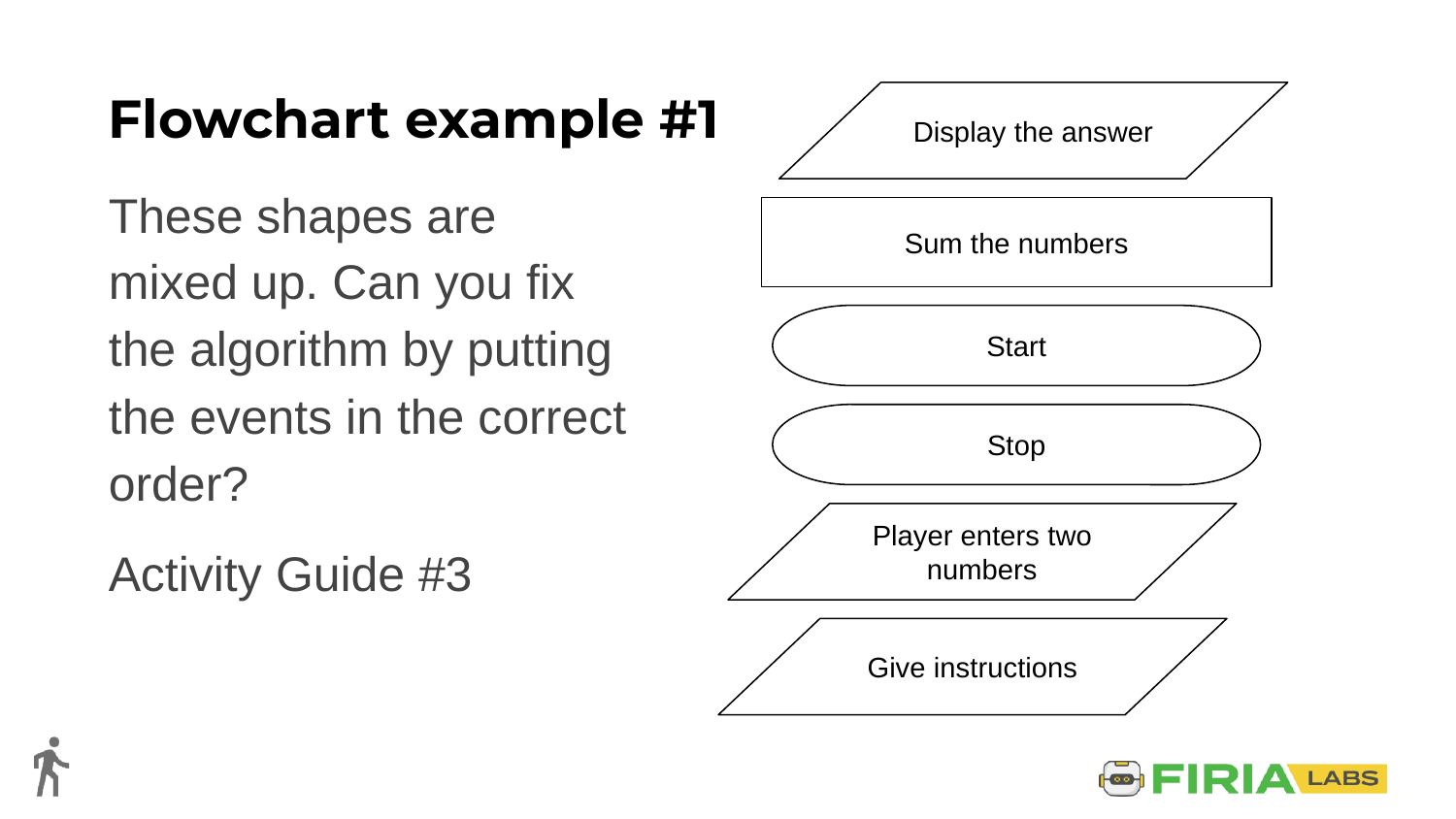

# Flowchart example #1
Display the answer
These shapes are mixed up. Can you fix the algorithm by putting the events in the correct order?
Activity Guide #3
Sum the numbers
Start
Stop
Player enters two numbers
Give instructions